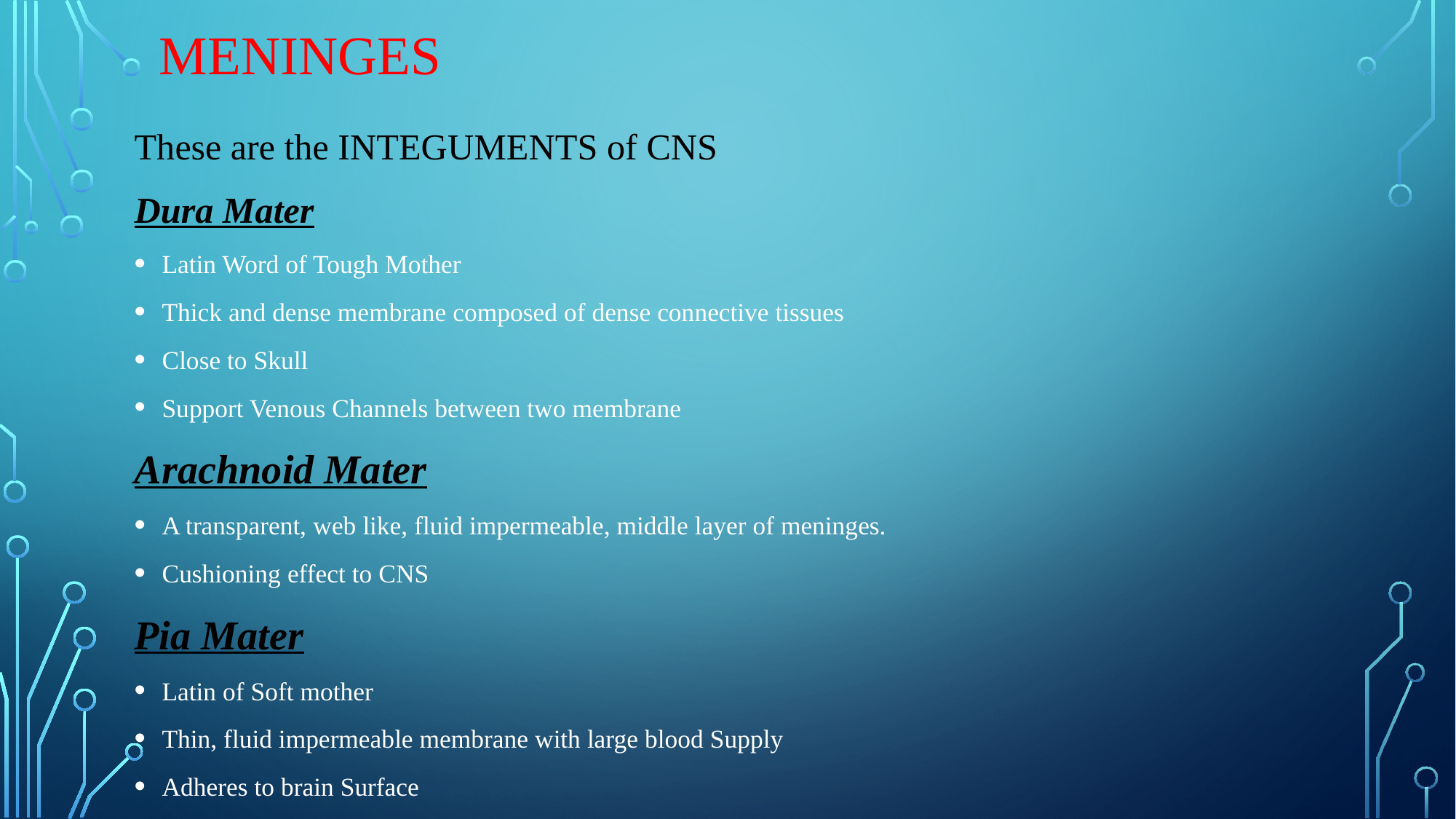

# MENINGES
These are the INTEGUMENTS of CNS
Dura Mater
Latin Word of Tough Mother
Thick and dense membrane composed of dense connective tissues
Close to Skull
Support Venous Channels between two membrane
Arachnoid Mater
A transparent, web like, fluid impermeable, middle layer of meninges.
Cushioning effect to CNS
Pia Mater
Latin of Soft mother
Thin, fluid impermeable membrane with large blood Supply
Adheres to brain Surface